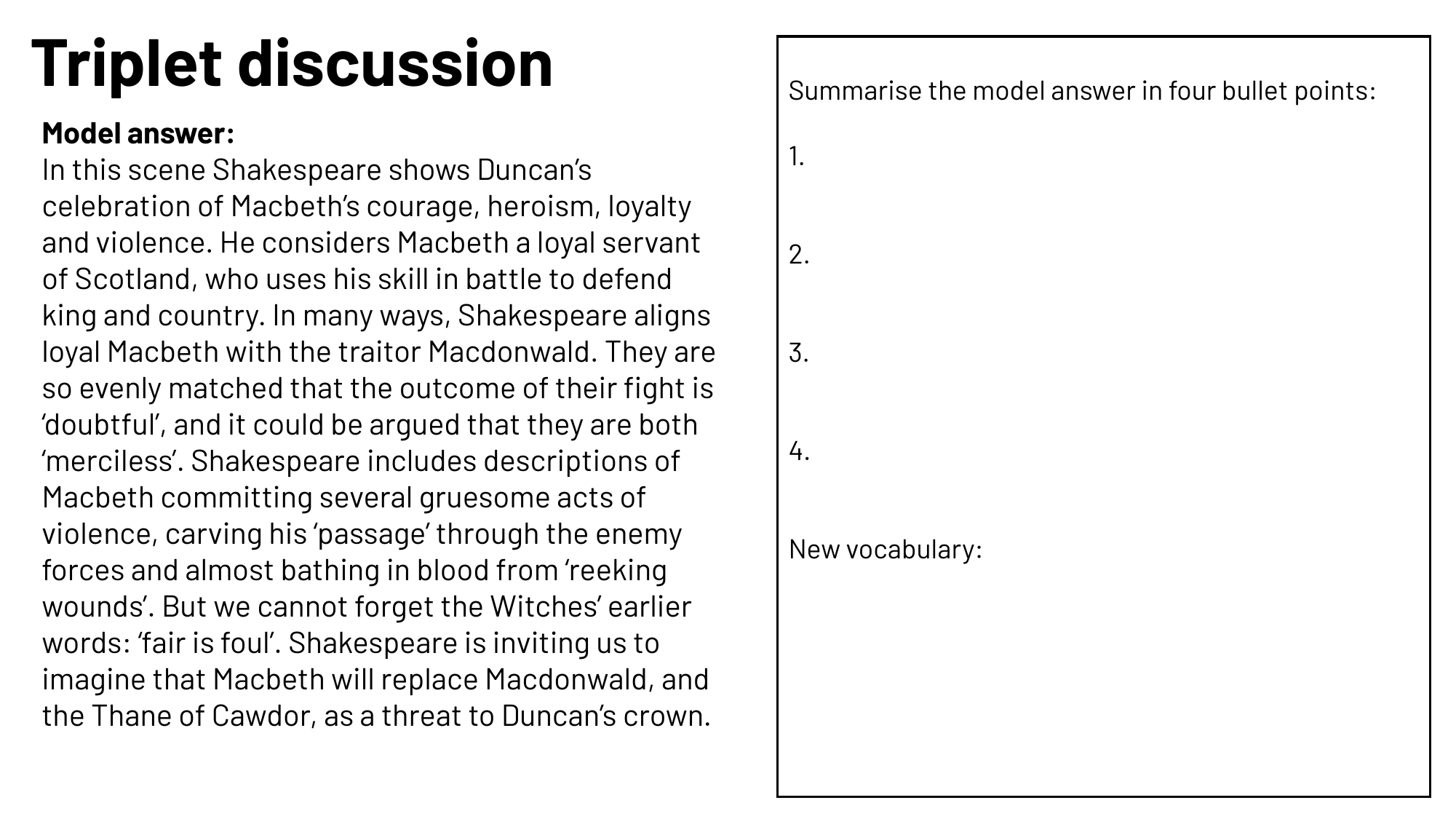

# Triplet discussion
Summarise the model answer in four bullet points:

1.

2.

3.

4.

New vocabulary:

Model answer:
In this scene Shakespeare shows Duncan’s celebration of Macbeth’s courage, heroism, loyalty and violence. He considers Macbeth a loyal servant of Scotland, who uses his skill in battle to defend king and country. In many ways, Shakespeare aligns loyal Macbeth with the traitor Macdonwald. They are so evenly matched that the outcome of their fight is ‘doubtful’, and it could be argued that they are both ‘merciless’. Shakespeare includes descriptions of Macbeth committing several gruesome acts of violence, carving his ‘passage’ through the enemy forces and almost bathing in blood from ‘reeking wounds’. But we cannot forget the Witches’ earlier words: ‘fair is foul’. Shakespeare is inviting us to imagine that Macbeth will replace Macdonwald, and the Thane of Cawdor, as a threat to Duncan’s crown.